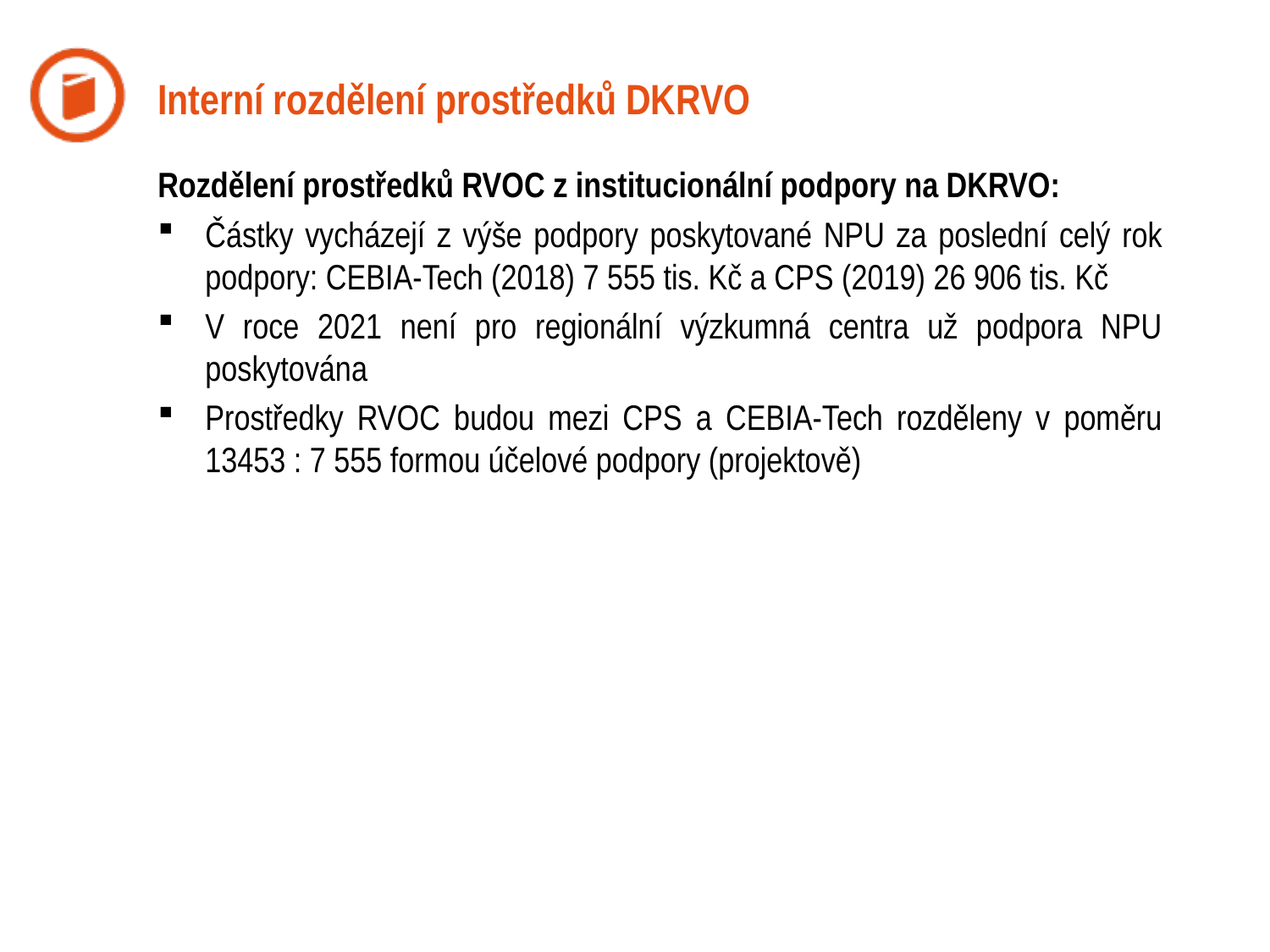

Interní rozdělení prostředků DKRVO
Rozdělení prostředků RVOC z institucionální podpory na DKRVO:
Částky vycházejí z výše podpory poskytované NPU za poslední celý rok podpory: CEBIA-Tech (2018) 7 555 tis. Kč a CPS (2019) 26 906 tis. Kč
V roce 2021 není pro regionální výzkumná centra už podpora NPU poskytována
Prostředky RVOC budou mezi CPS a CEBIA-Tech rozděleny v poměru 13453 : 7 555 formou účelové podpory (projektově)